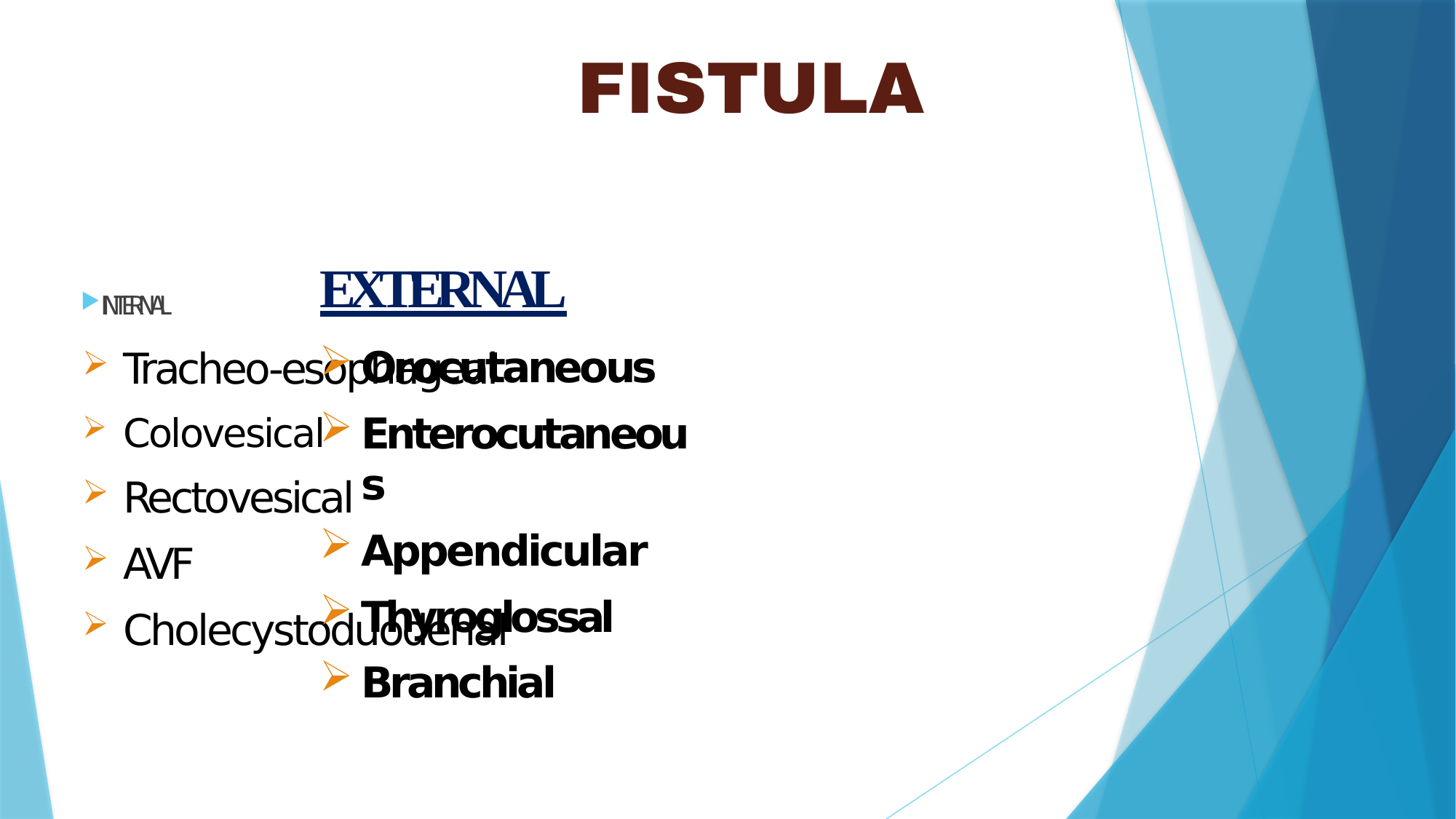

# FISTULA
EXTERNAL
Orocutaneous
Enterocutaneous
Appendicular
Thyroglossal
Branchial
INTERNAL
Tracheo-esophageal
Colovesical
Rectovesical
AVF
Cholecystoduodenal